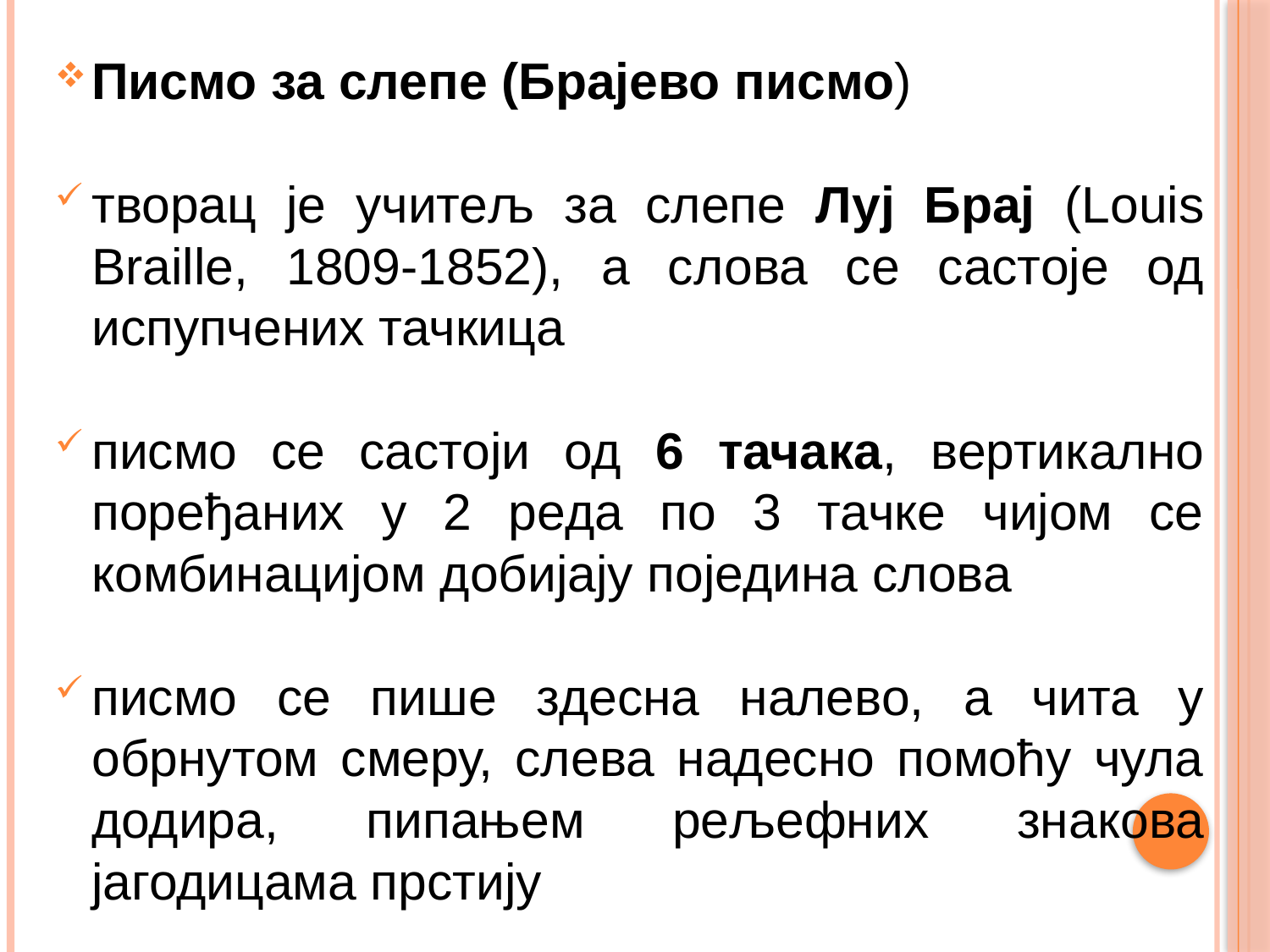

Писмо за слепе (Брајево писмо)

творац је учитељ за слепе Луј Брај (Louis Braille, 1809-1852), а слова се састоје од испупчених тачкица

писмо се састоји од 6 тачака, вертикално поређаних у 2 реда по 3 тачке чијом се комбинацијом добијају поједина слова

писмо се пише здесна налево, а чита у обрнутом смеру, слева надесно помоћу чула додира, пипањем рељефних знакова јагодицама прстију